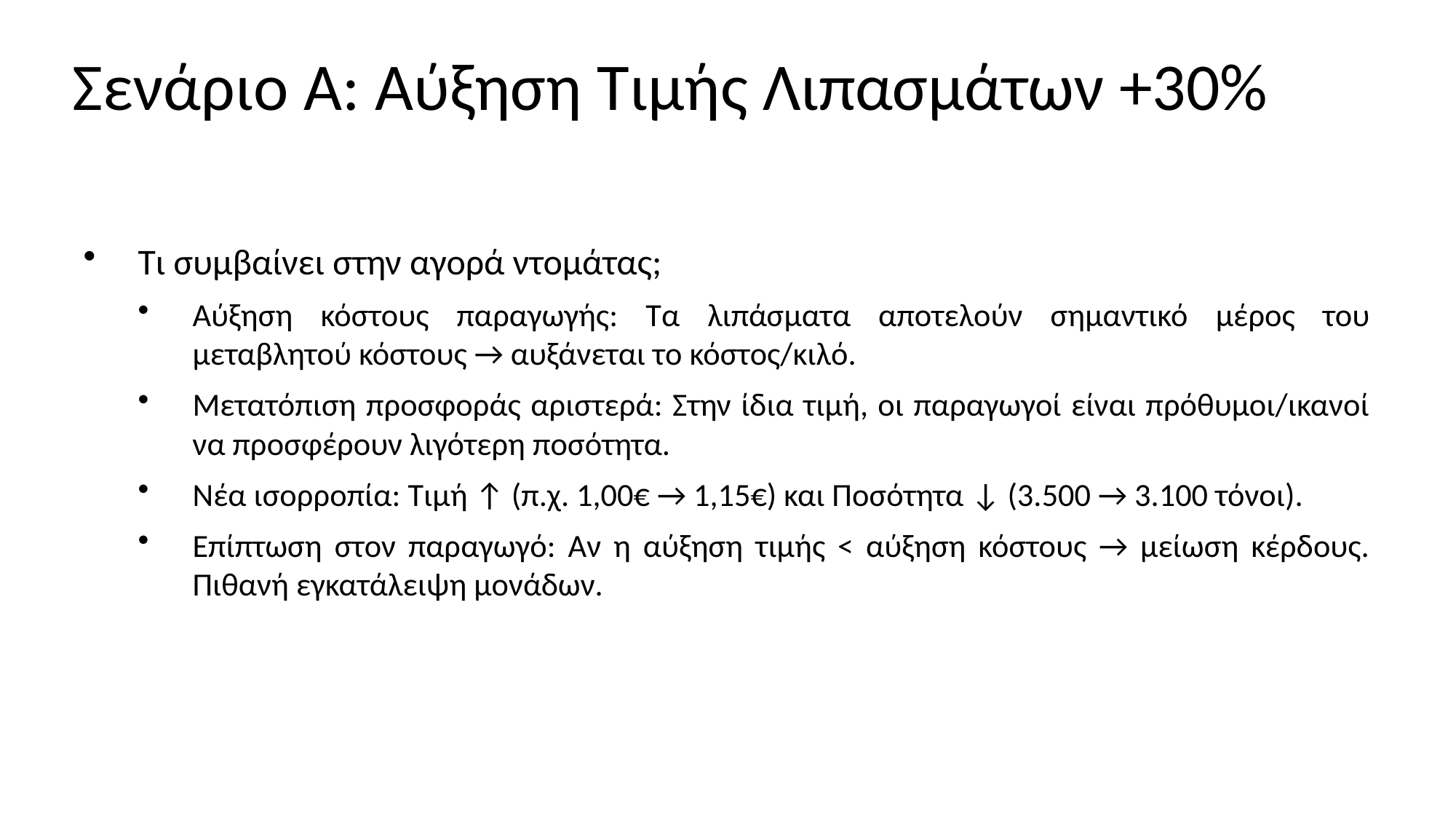

Σενάριο Α: Αύξηση Τιμής Λιπασμάτων +30%
Τι συμβαίνει στην αγορά ντομάτας;
Αύξηση κόστους παραγωγής: Τα λιπάσματα αποτελούν σημαντικό μέρος του μεταβλητού κόστους → αυξάνεται το κόστος/κιλό.
Μετατόπιση προσφοράς αριστερά: Στην ίδια τιμή, οι παραγωγοί είναι πρόθυμοι/ικανοί να προσφέρουν λιγότερη ποσότητα.
Νέα ισορροπία: Τιμή ↑ (π.χ. 1,00€ → 1,15€) και Ποσότητα ↓ (3.500 → 3.100 τόνοι).
Επίπτωση στον παραγωγό: Αν η αύξηση τιμής < αύξηση κόστους → μείωση κέρδους. Πιθανή εγκατάλειψη μονάδων.